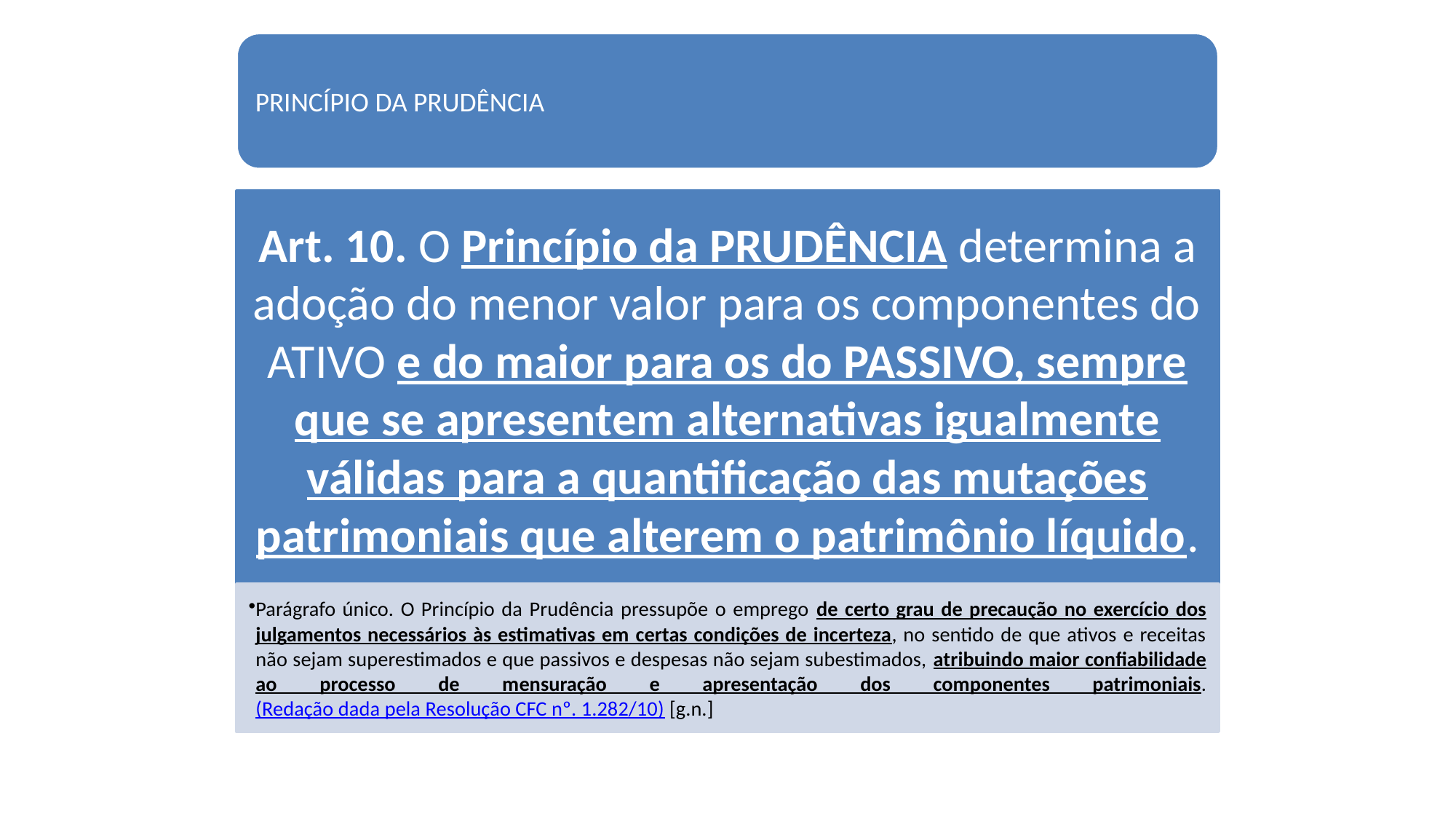

PRINCÍPIO DA PRUDÊNCIA
Art. 10. O Princípio da PRUDÊNCIA determina a adoção do menor valor para os componentes do ATIVO e do maior para os do PASSIVO, sempre que se apresentem alternativas igualmente válidas para a quantificação das mutações patrimoniais que alterem o patrimônio líquido.
Parágrafo único. O Princípio da Prudência pressupõe o emprego de certo grau de precaução no exercício dos julgamentos necessários às estimativas em certas condições de incerteza, no sentido de que ativos e receitas não sejam superestimados e que passivos e despesas não sejam subestimados, atribuindo maior confiabilidade ao processo de mensuração e apresentação dos componentes patrimoniais. (Redação dada pela Resolução CFC nº. 1.282/10) [g.n.]